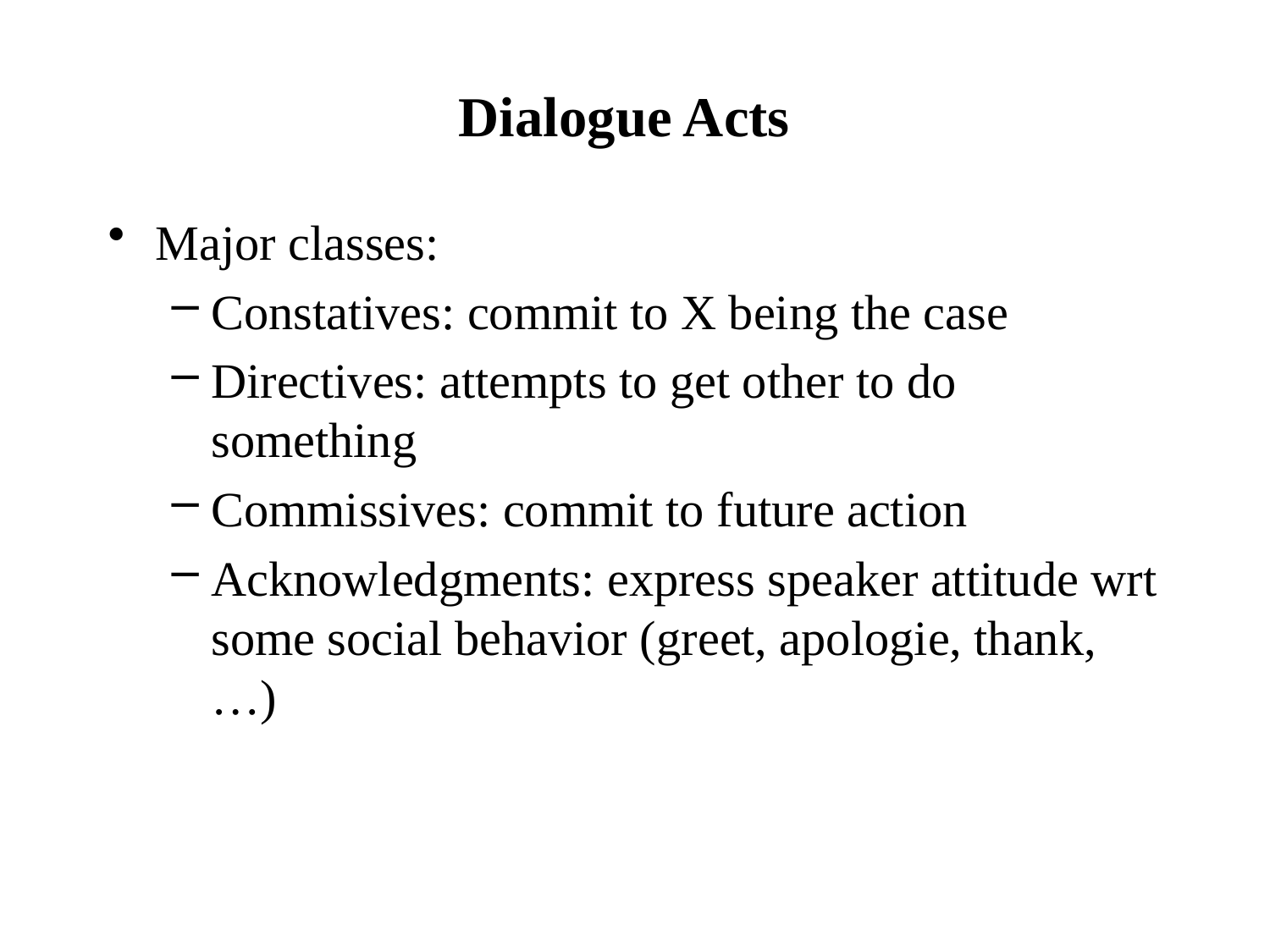

# Dialogue Acts
Major classes:
Constatives: commit to X being the case
Directives: attempts to get other to do something
Commissives: commit to future action
Acknowledgments: express speaker attitude wrt some social behavior (greet, apologie, thank,…)